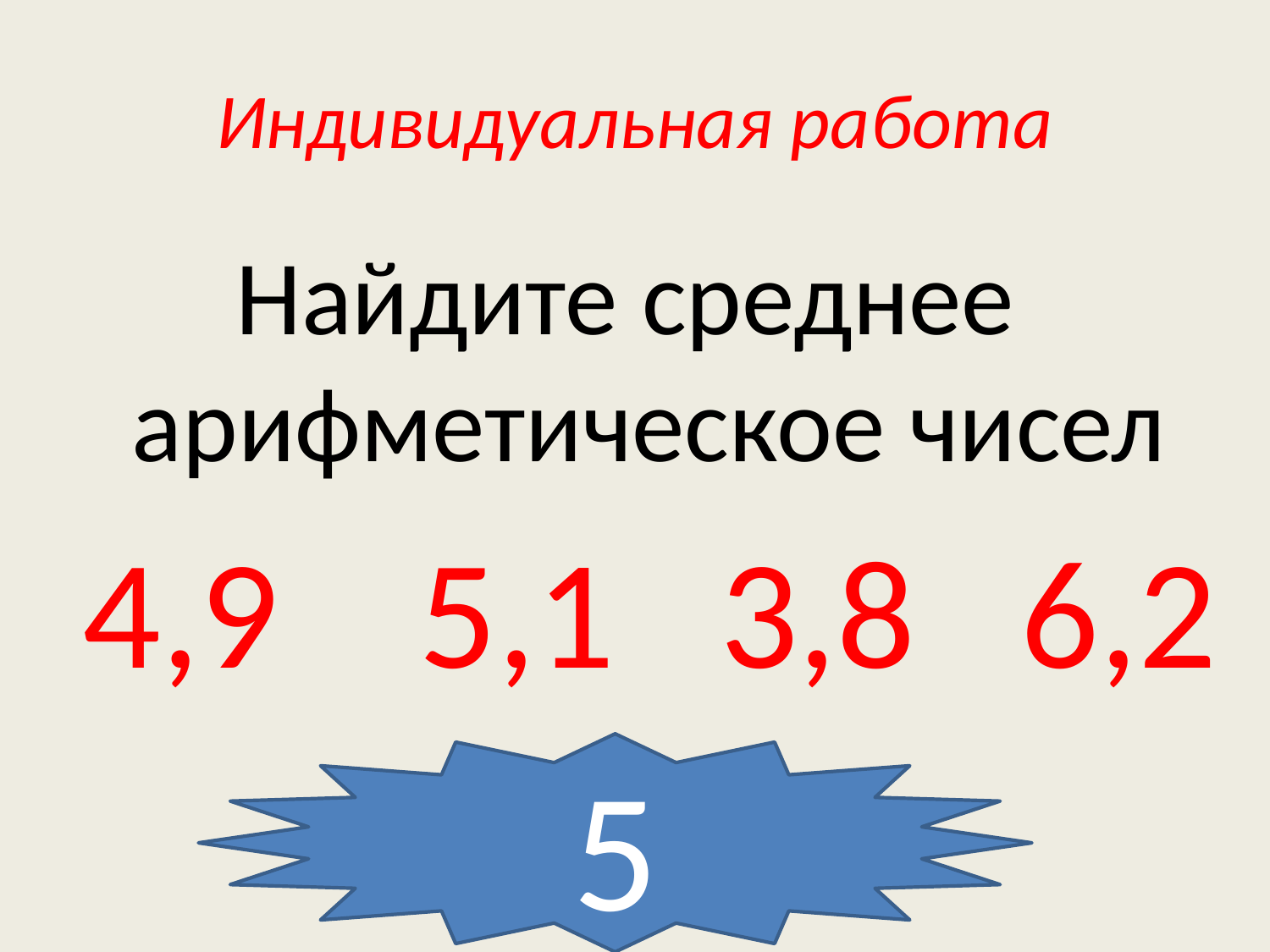

# Индивидуальная работа
Найдите среднее арифметическое чисел
  4,9    5,1   3,8   6,2
5